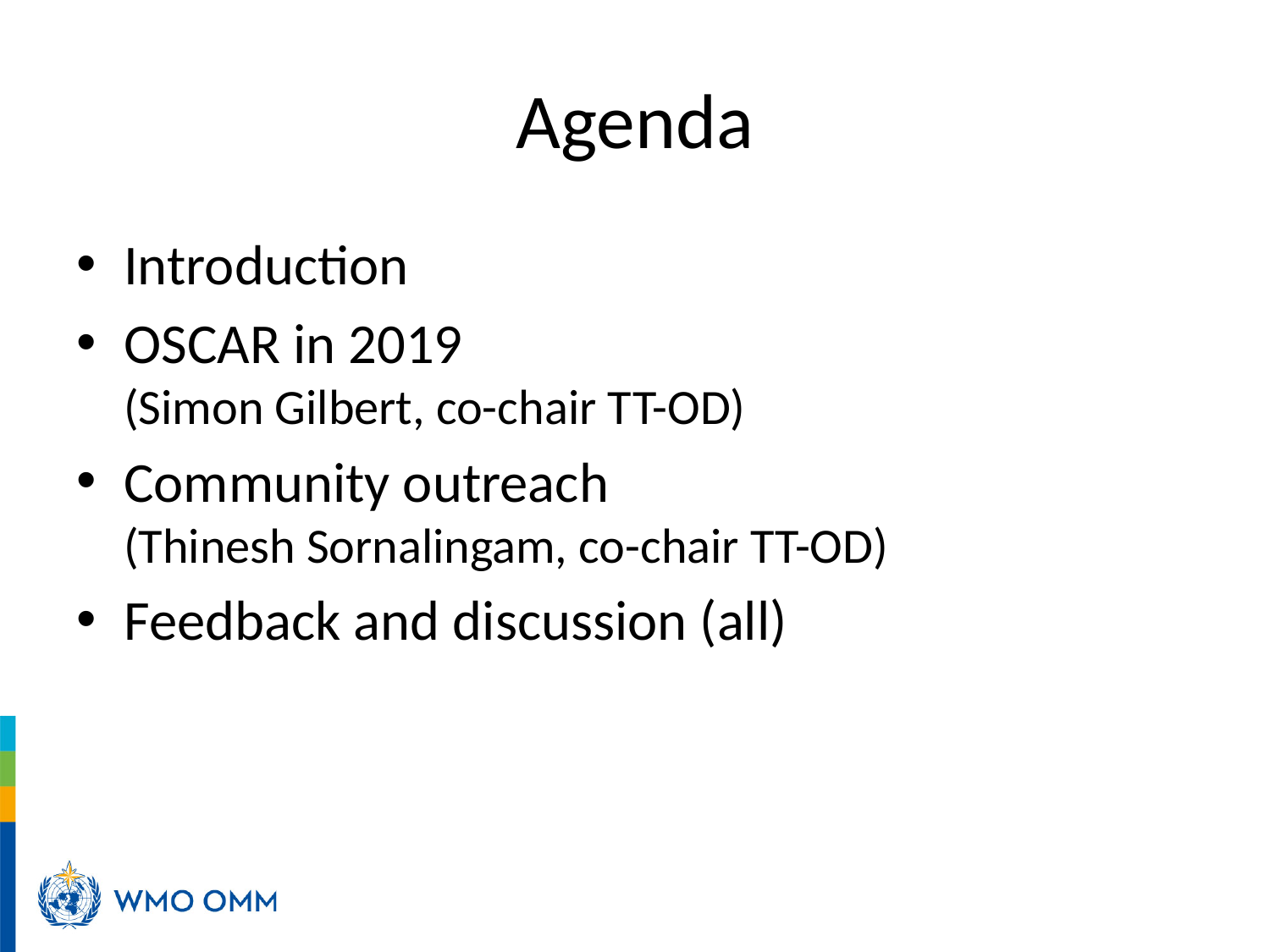

# Agenda
Introduction
OSCAR in 2019
(Simon Gilbert, co-chair TT-OD)
Community outreach
(Thinesh Sornalingam, co-chair TT-OD)
Feedback and discussion (all)